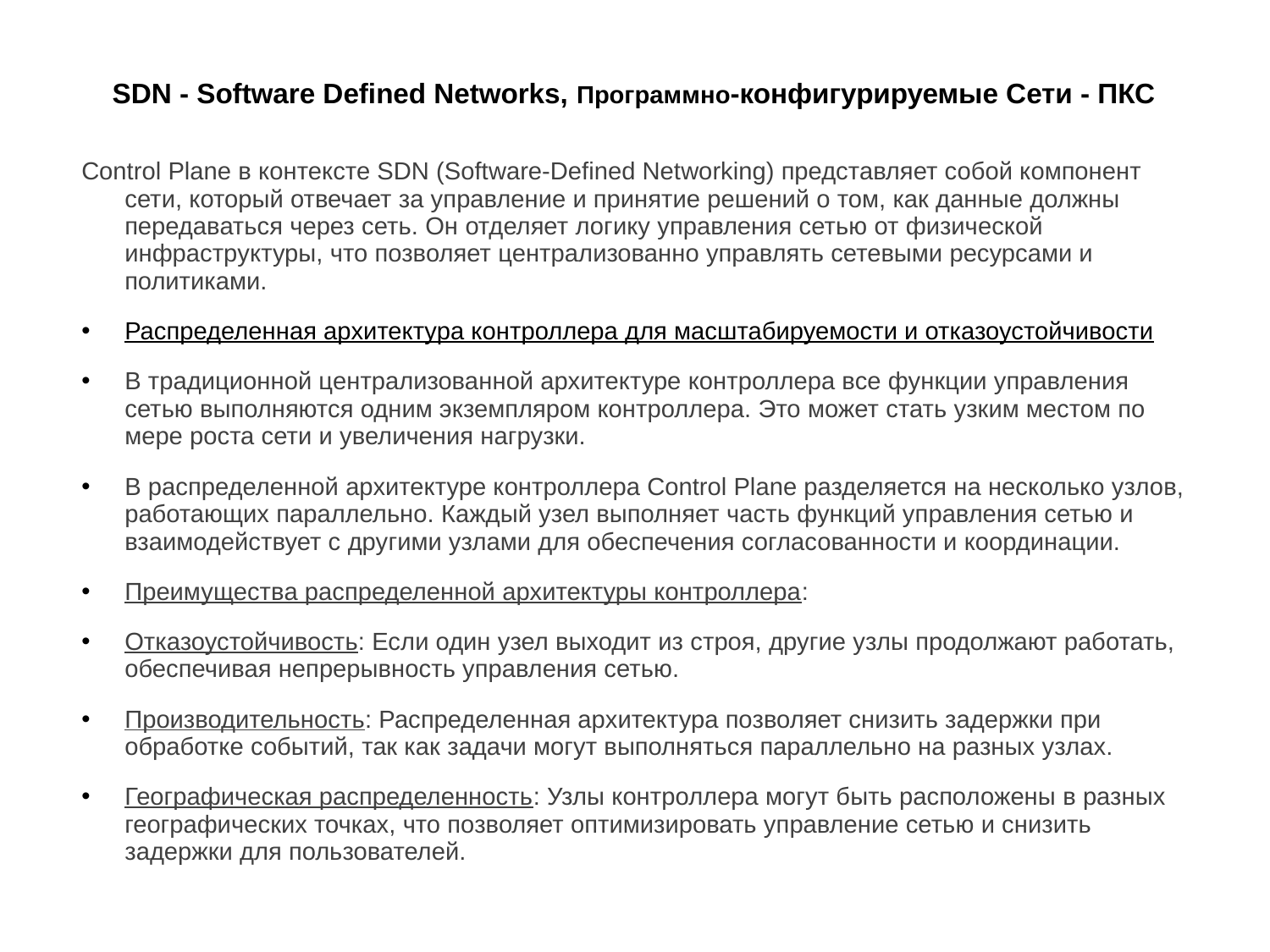

# SDN - Software Defined Networks, Программно-конфигурируемые Сети - ПКС

Control Plane в контексте SDN (Software-Defined Networking) представляет собой компонент сети, который отвечает за управление и принятие решений о том, как данные должны передаваться через сеть. Он отделяет логику управления сетью от физической инфраструктуры, что позволяет централизованно управлять сетевыми ресурсами и политиками.
Распределенная архитектура контроллера для масштабируемости и отказоустойчивости
В традиционной централизованной архитектуре контроллера все функции управления сетью выполняются одним экземпляром контроллера. Это может стать узким местом по мере роста сети и увеличения нагрузки.
В распределенной архитектуре контроллера Control Plane разделяется на несколько узлов, работающих параллельно. Каждый узел выполняет часть функций управления сетью и взаимодействует с другими узлами для обеспечения согласованности и координации.
Преимущества распределенной архитектуры контроллера:
Отказоустойчивость: Если один узел выходит из строя, другие узлы продолжают работать, обеспечивая непрерывность управления сетью.
Производительность: Распределенная архитектура позволяет снизить задержки при обработке событий, так как задачи могут выполняться параллельно на разных узлах.
Географическая распределенность: Узлы контроллера могут быть расположены в разных географических точках, что позволяет оптимизировать управление сетью и снизить задержки для пользователей.